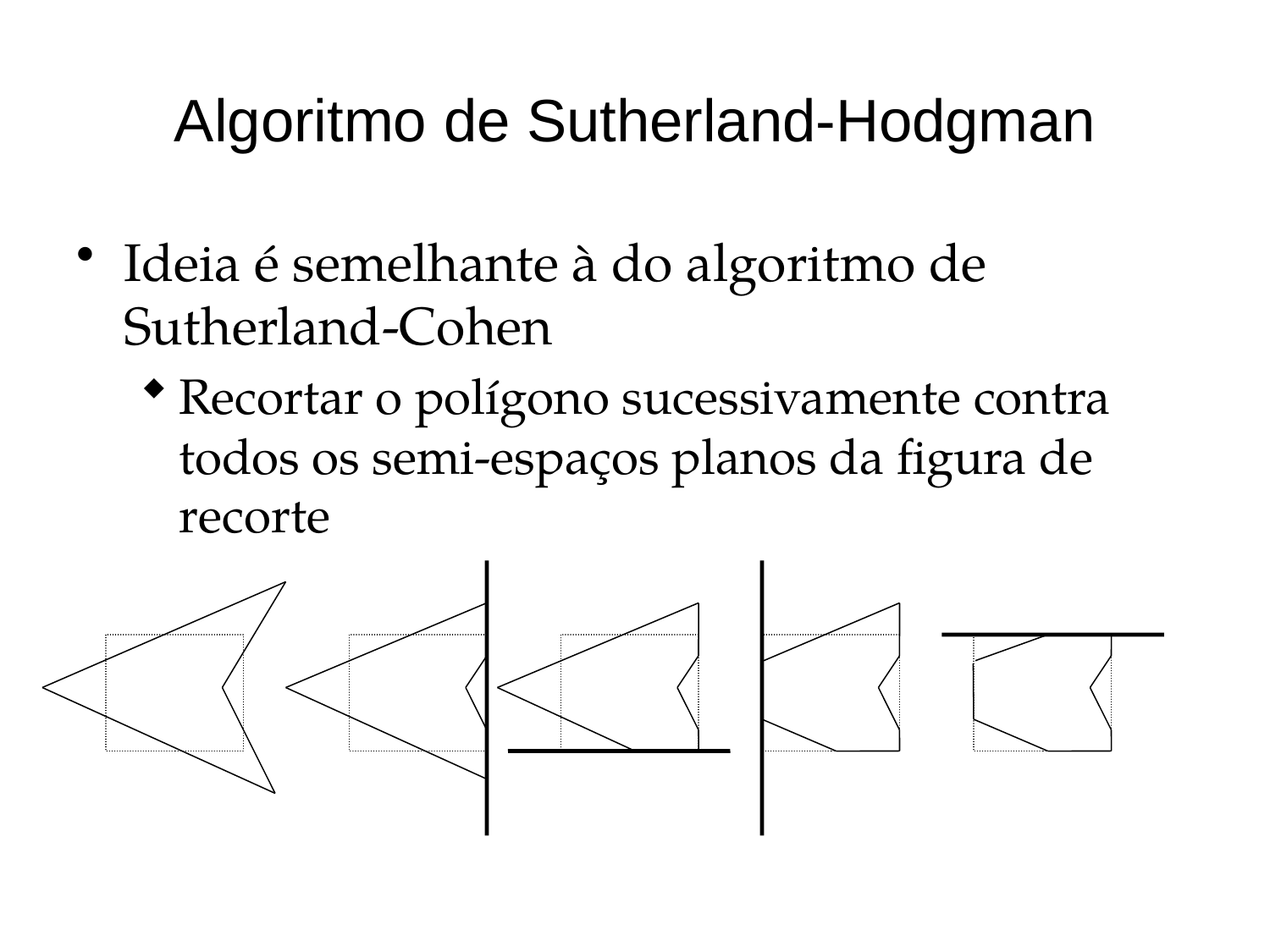

# Algoritmo de Sutherland-Hodgman
Ideia é semelhante à do algoritmo de Sutherland-Cohen
Recortar o polígono sucessivamente contra todos os semi-espaços planos da figura de recorte